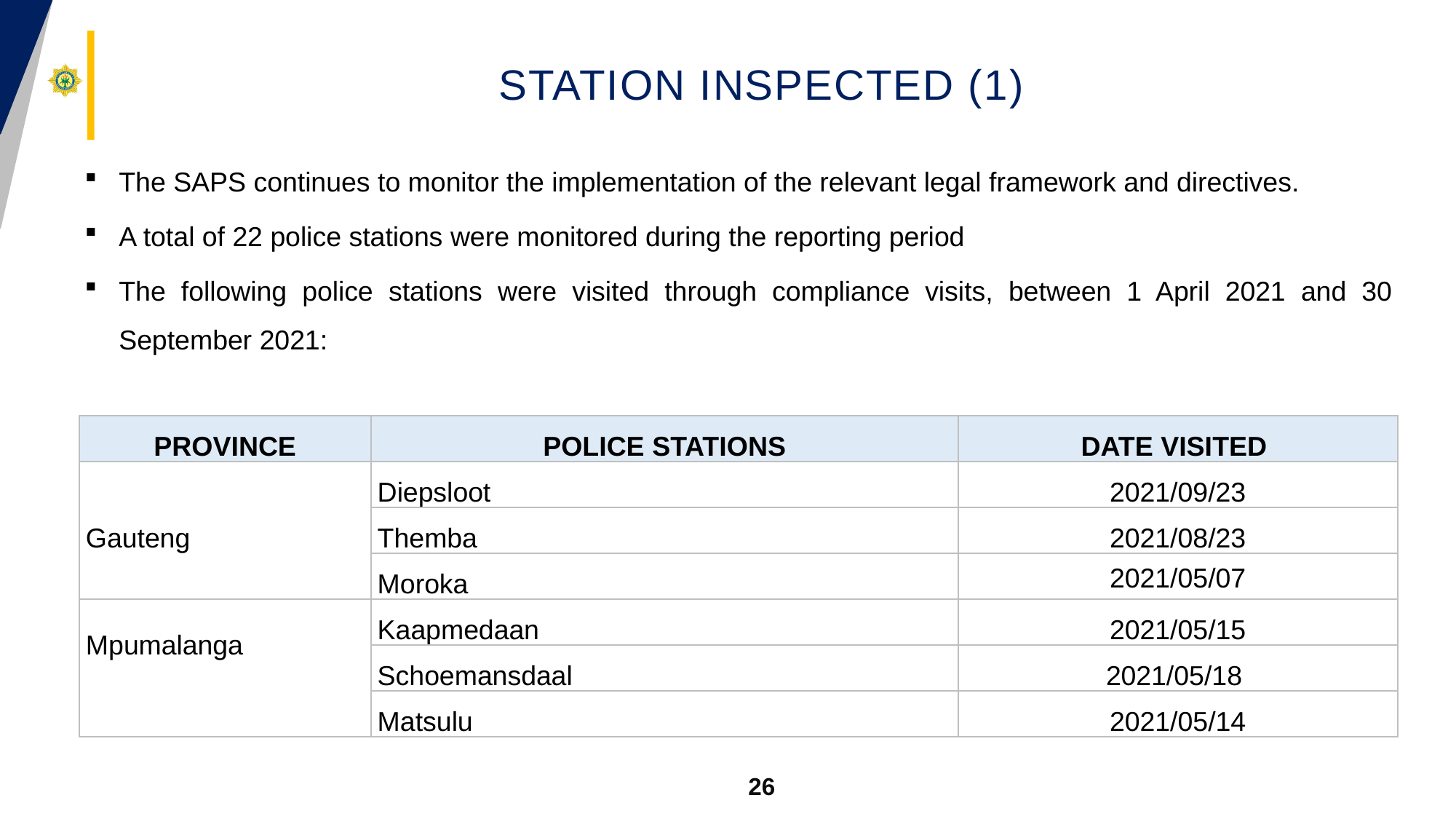

# Station inspected (1)

The SAPS continues to monitor the implementation of the relevant legal framework and directives.
A total of 22 police stations were monitored during the reporting period
The following police stations were visited through compliance visits, between 1 April 2021 and 30 September 2021:
| PROVINCE | POLICE STATIONS | DATE VISITED |
| --- | --- | --- |
| Gauteng | Diepsloot | 2021/09/23 |
|  | Themba | 2021/08/23 |
|  | Moroka | 2021/05/07 |
| Mpumalanga | Kaapmedaan | 2021/05/15 |
|  | Schoemansdaal | 2021/05/18 |
|  | Matsulu | 2021/05/14 |
26